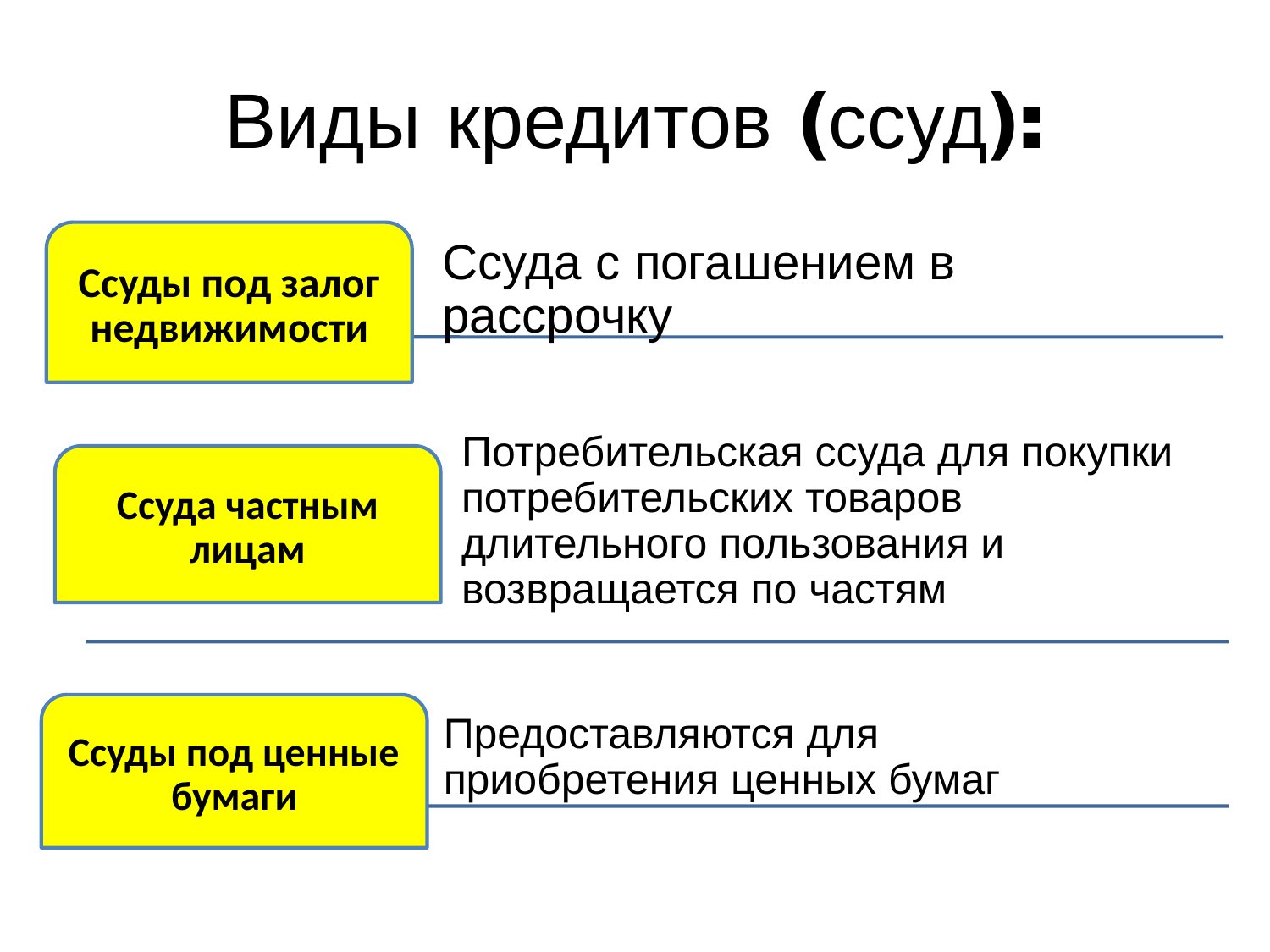

# Виды кредитов (ссуд):
Ссуда с погашением в рассрочку
Ссуды под залог недвижимости

Потребительская ссуда для покупки потребительских товаров  длительного пользования и возвращается по частям
Ссуда частным лицам
Предоставляются для приобретения ценных бумаг
Ссуды под ценные бумаги